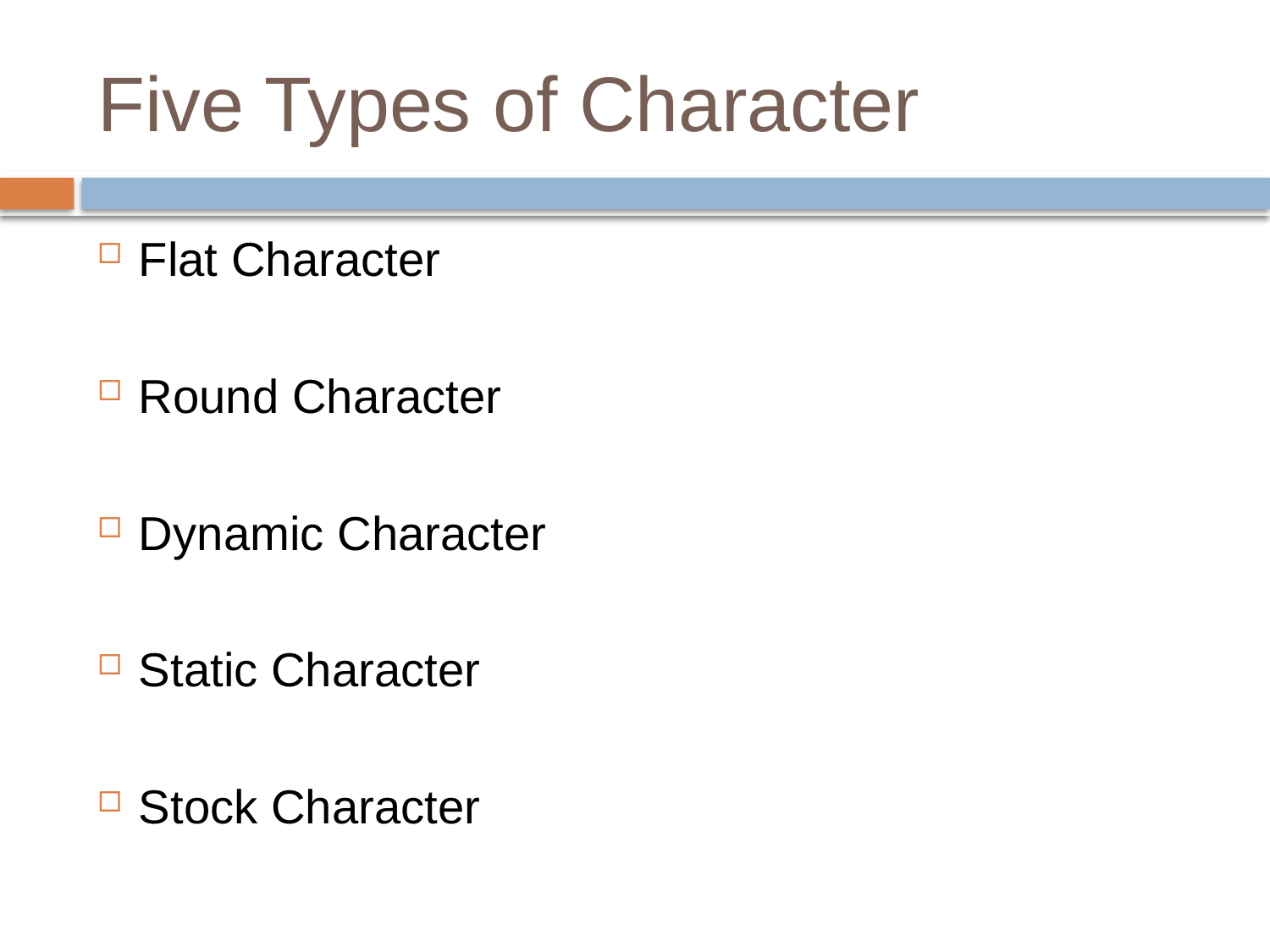

# Five Types of Character
Flat Character

Round Character

Dynamic Character

Static Character

Stock Character